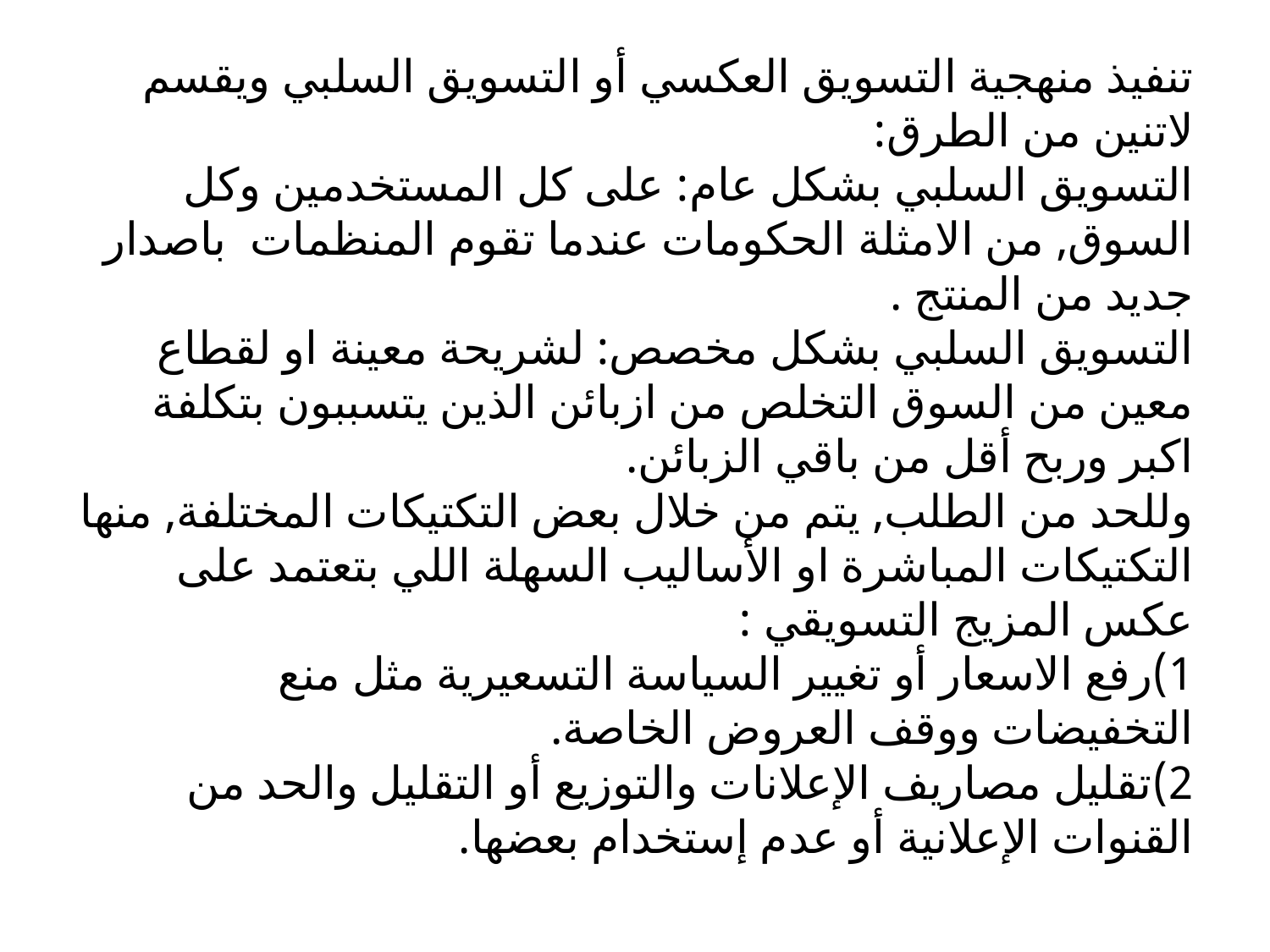

# تنفيذ منهجية التسويق العكسي أو التسويق السلبي ويقسم لاتنين من الطرق: التسويق السلبي بشكل عام: على كل المستخدمين وكل السوق, من الامثلة الحكومات عندما تقوم المنظمات  باصدار جديد من المنتج . التسويق السلبي بشكل مخصص: لشريحة معينة او لقطاع معين من السوق التخلص من ازبائن الذين يتسببون بتكلفة اكبر وربح أقل من باقي الزبائن. وللحد من الطلب, يتم من خلال بعض التكتيكات المختلفة, منها التكتيكات المباشرة او الأساليب السهلة اللي بتعتمد على عكس المزيج التسويقي : 1)رفع الاسعار أو تغيير السياسة التسعيرية مثل منع التخفيضات ووقف العروض الخاصة. 2)تقليل مصاريف الإعلانات والتوزيع أو التقليل والحد من القنوات الإعلانية أو عدم إستخدام بعضها.